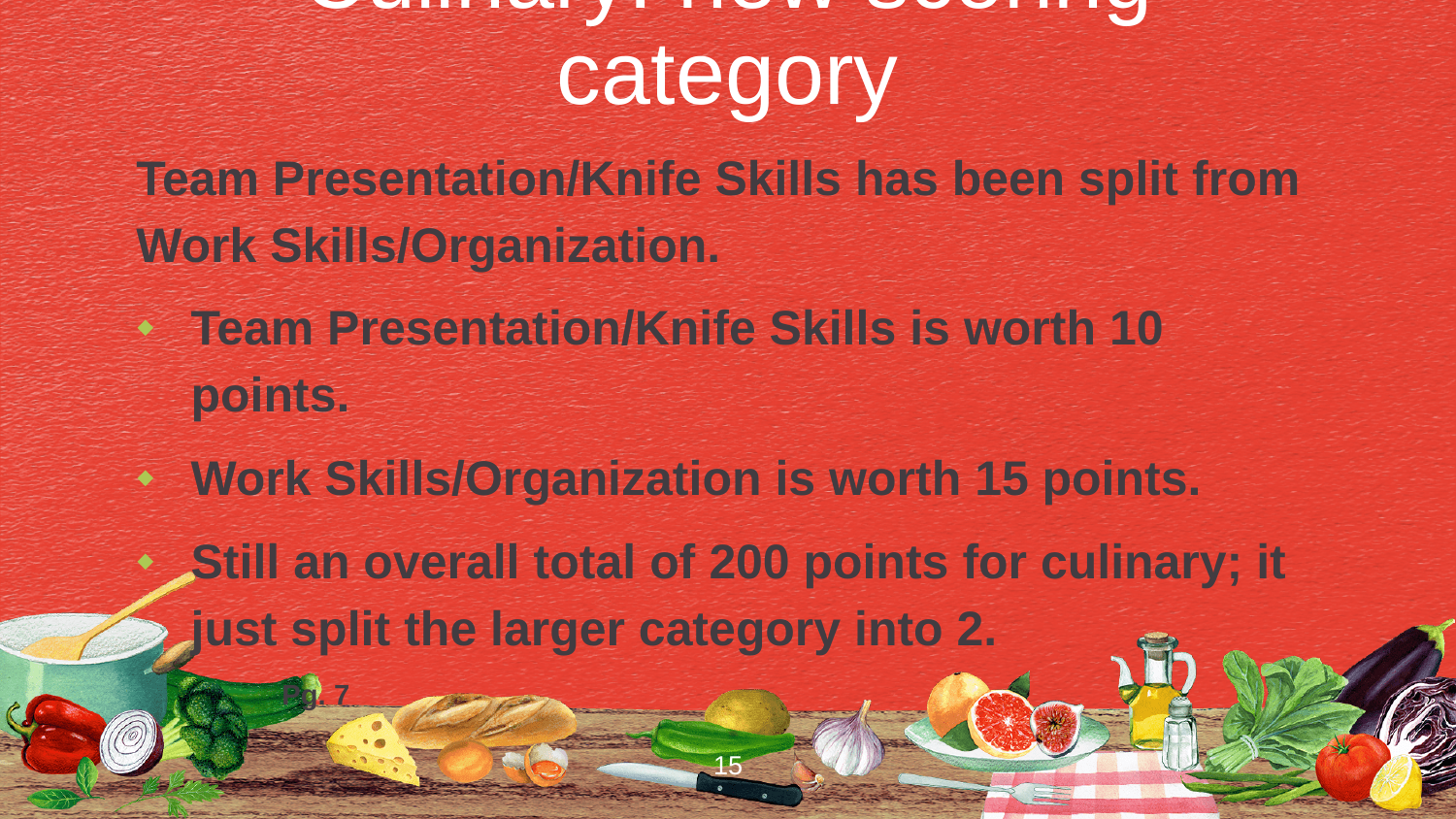

Culinary: new scoring category
Team Presentation/Knife Skills has been split from Work Skills/Organization.
Team Presentation/Knife Skills is worth 10 points.
Work Skills/Organization is worth 15 points.
Still an overall total of 200 points for culinary; it just split the larger category into 2.
	Pg. 7
15